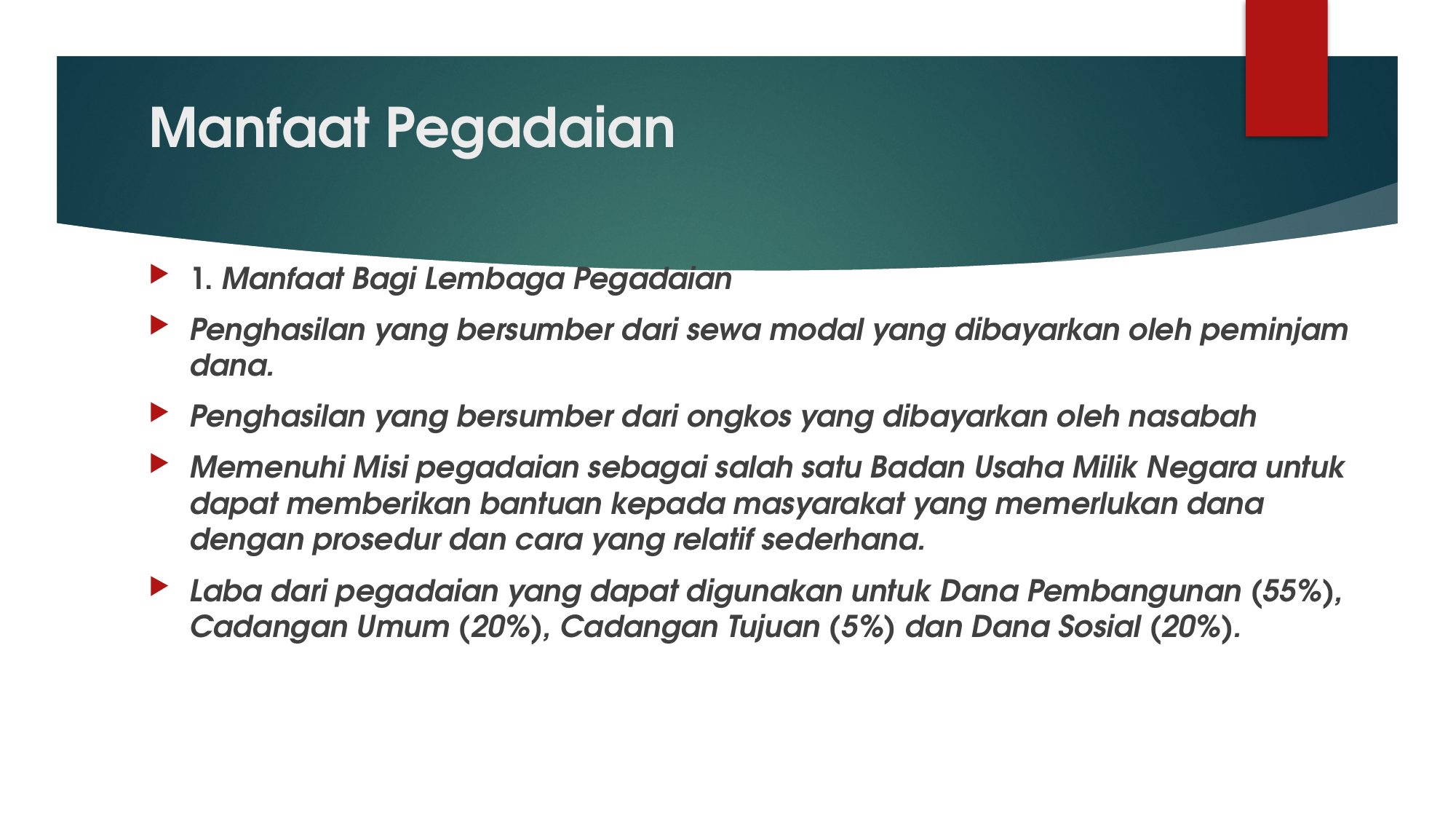

# Manfaat Pegadaian
1. Manfaat Bagi Lembaga Pegadaian
Penghasilan yang bersumber dari sewa modal yang dibayarkan oleh peminjam dana.
Penghasilan yang bersumber dari ongkos yang dibayarkan oleh nasabah
Memenuhi Misi pegadaian sebagai salah satu Badan Usaha Milik Negara untuk dapat memberikan bantuan kepada masyarakat yang memerlukan dana dengan prosedur dan cara yang relatif sederhana.
Laba dari pegadaian yang dapat digunakan untuk Dana Pembangunan (55%), Cadangan Umum (20%), Cadangan Tujuan (5%) dan Dana Sosial (20%).